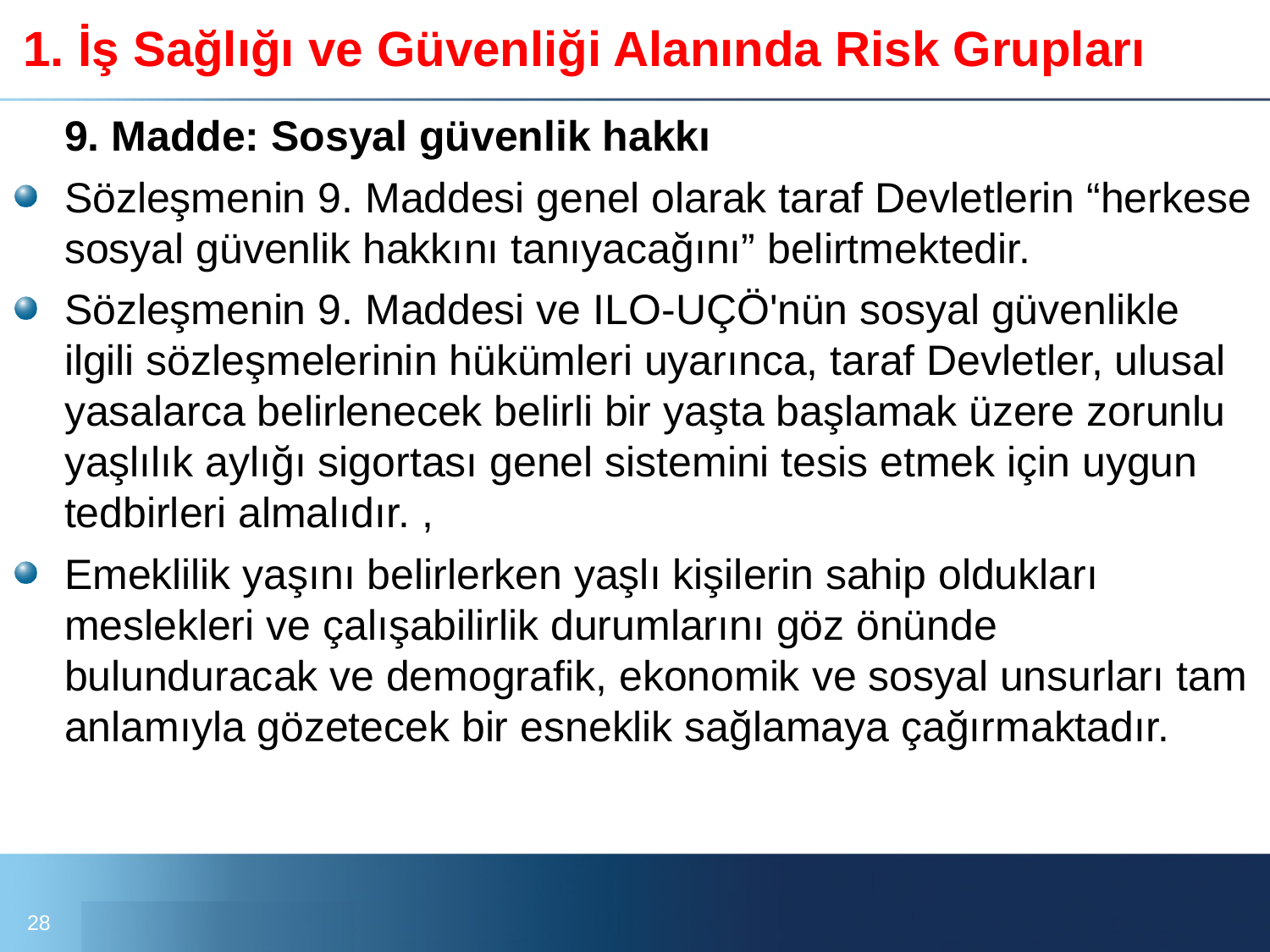

# 1. İş Sağlığı ve Güvenliği Alanında Risk Grupları
	9. Madde: Sosyal güvenlik hakkı
Sözleşmenin 9. Maddesi genel olarak taraf Devletlerin “herkese sosyal güvenlik hakkını tanıyacağını” belirtmektedir.
Sözleşmenin 9. Maddesi ve ILO-UÇÖ'nün sosyal güvenlikle ilgili sözleşmelerinin hükümleri uyarınca, taraf Devletler, ulusal yasalarca belirlenecek belirli bir yaşta başlamak üzere zorunlu yaşlılık aylığı sigortası genel sistemini tesis etmek için uygun tedbirleri almalıdır. ,
Emeklilik yaşını belirlerken yaşlı kişilerin sahip oldukları meslekleri ve çalışabilirlik durumlarını göz önünde bulunduracak ve demografik, ekonomik ve sosyal unsurları tam anlamıyla gözetecek bir esneklik sağlamaya çağırmaktadır.
28